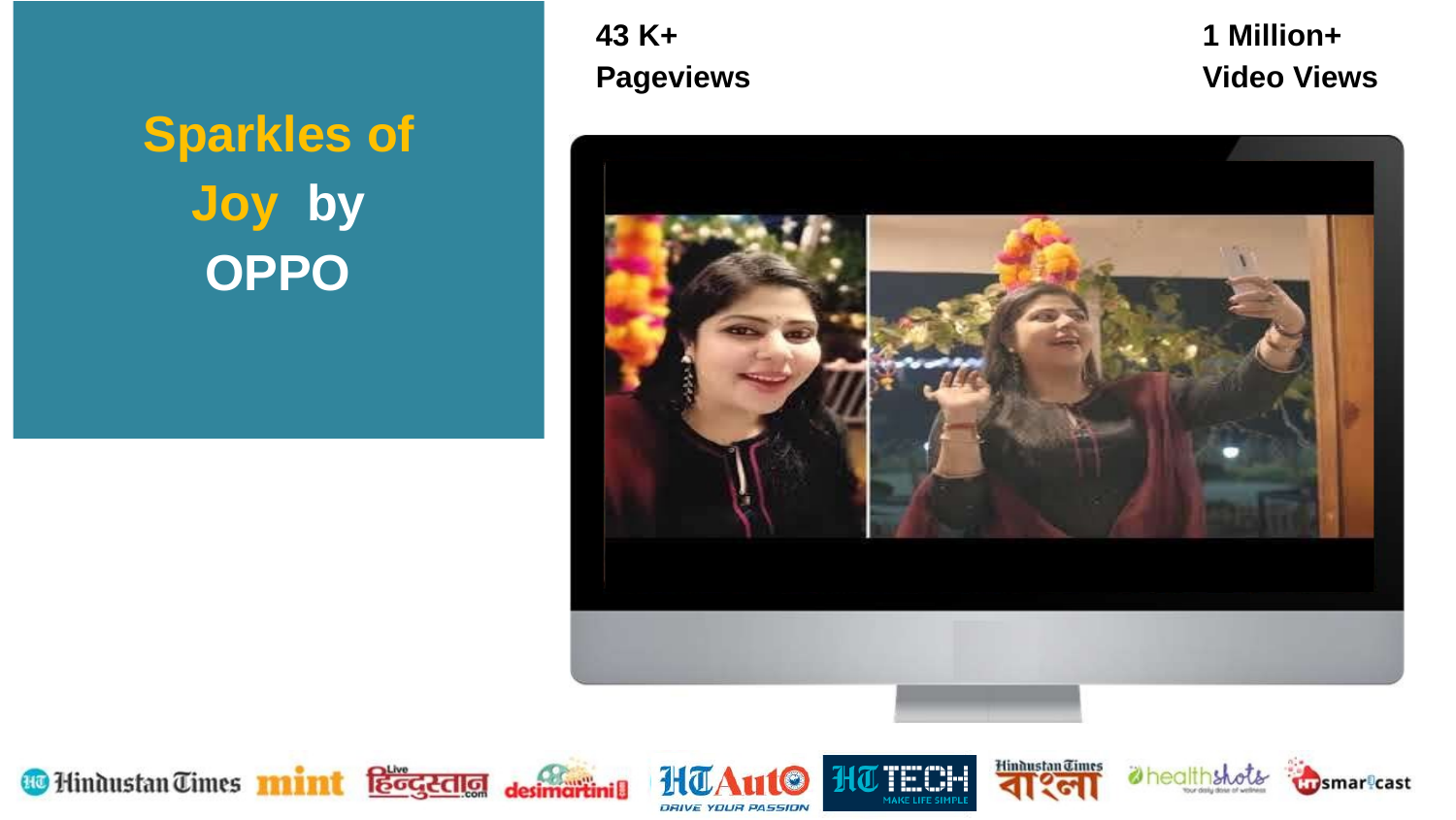

43 K+
Pageviews
1 Million+
Video Views
Sparkles of Joy  by
OPPO